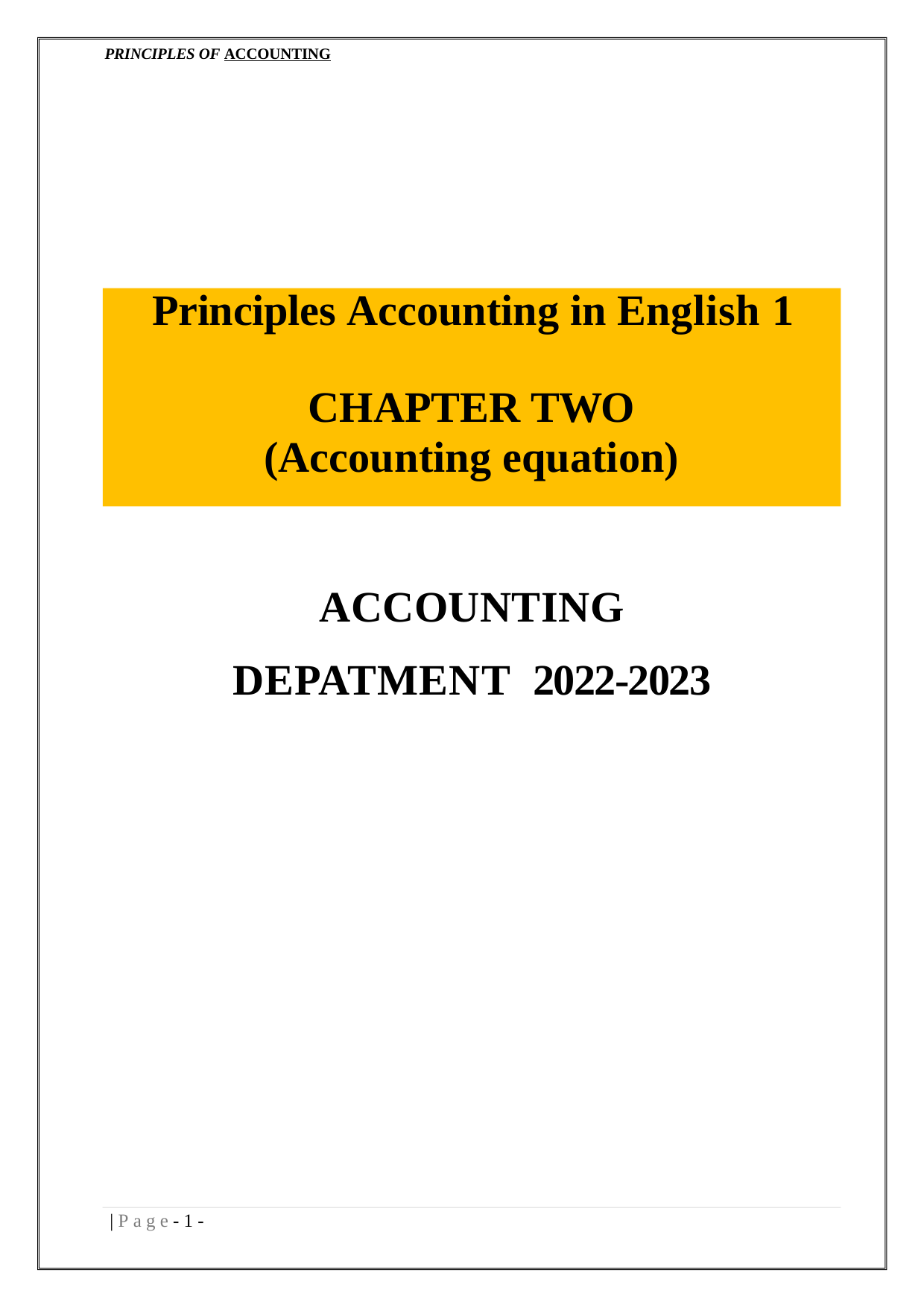

PRINCIPLES OF ACCOUNTING
# Principles Accounting in English 1
CHAPTER TWO
(Accounting equation)

ACCOUNTING DEPATMENT  2022-2023

| P a g e - 1 -